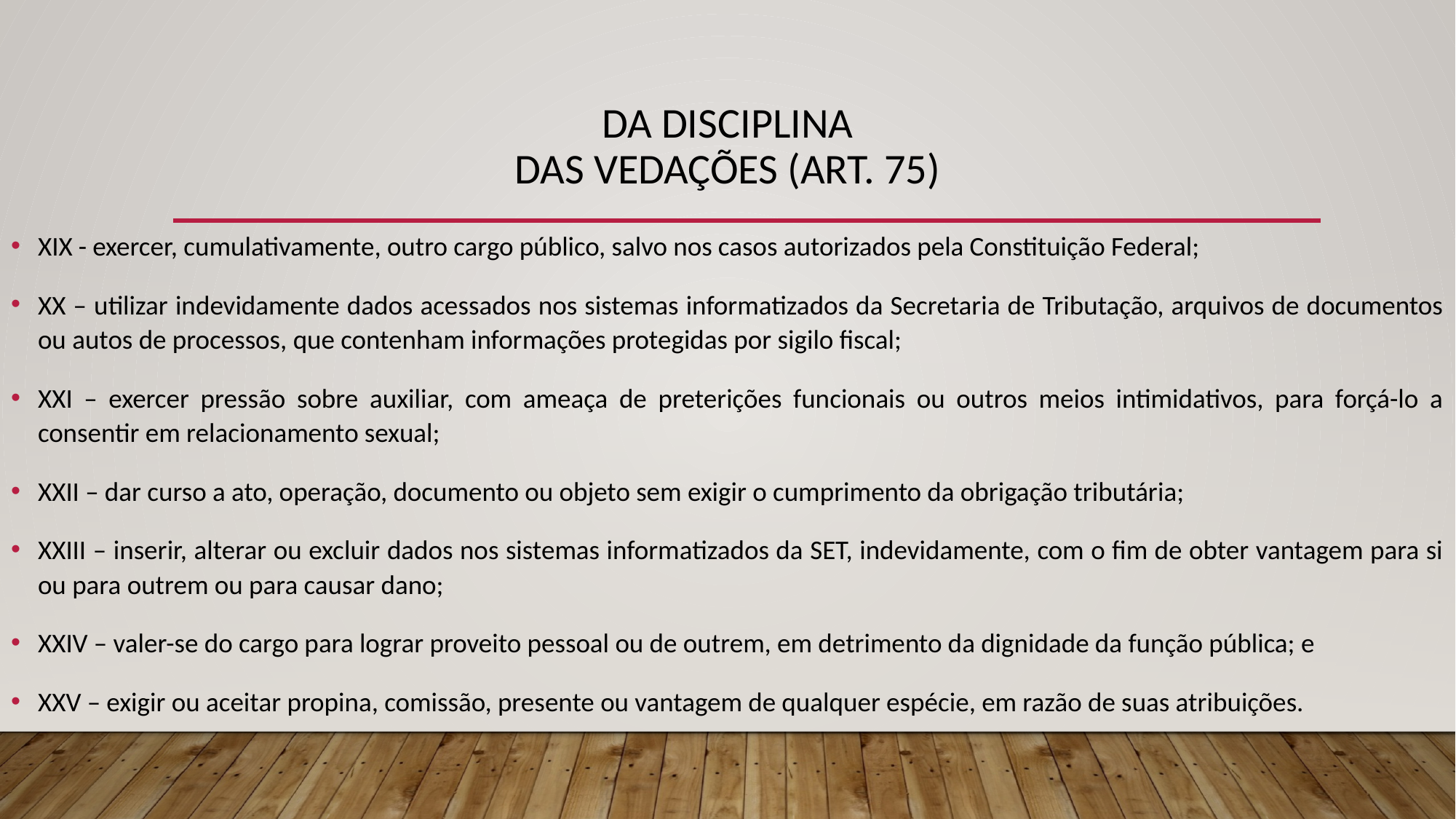

# DA DISCIPLINA DAS VEDAÇÕES (ART. 75)
XIX - exercer, cumulativamente, outro cargo público, salvo nos casos autorizados pela Constituição Federal;
XX – utilizar indevidamente dados acessados nos sistemas informatizados da Secretaria de Tributação, arquivos de documentos ou autos de processos, que contenham informações protegidas por sigilo fiscal;
XXI – exercer pressão sobre auxiliar, com ameaça de preterições funcionais ou outros meios intimidativos, para forçá-lo a consentir em relacionamento sexual;
XXII – dar curso a ato, operação, documento ou objeto sem exigir o cumprimento da obrigação tributária;
XXIII – inserir, alterar ou excluir dados nos sistemas informatizados da SET, indevidamente, com o fim de obter vantagem para si ou para outrem ou para causar dano;
XXIV – valer-se do cargo para lograr proveito pessoal ou de outrem, em detrimento da dignidade da função pública; e
XXV – exigir ou aceitar propina, comissão, presente ou vantagem de qualquer espécie, em razão de suas atribuições.